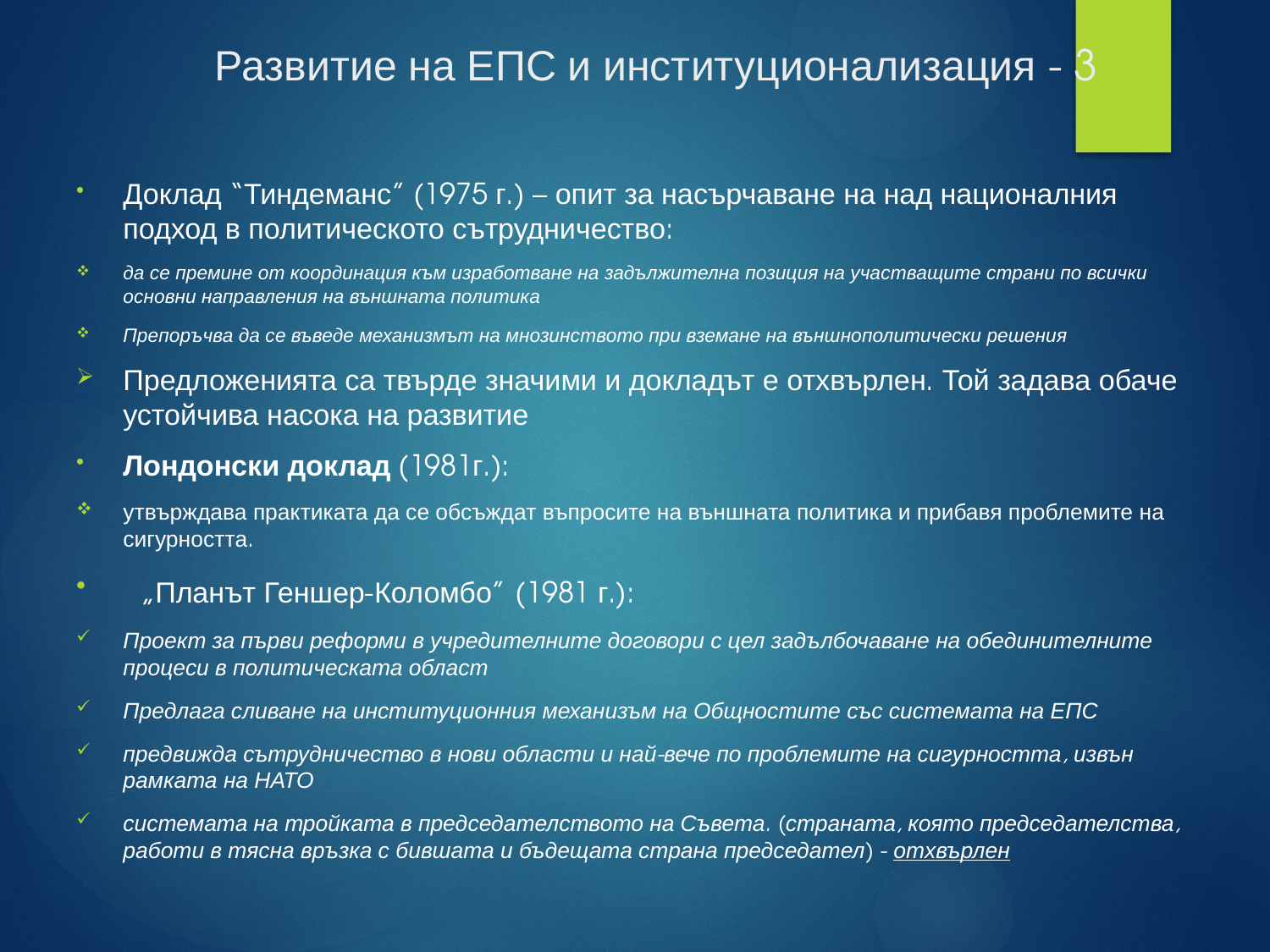

# Развитие на ЕПС и институционализация - 3
Доклад “Тиндеманс” (1975 г.) – опит за насърчаване на над националния подход в политическото сътрудничество:
да се премине от координация към изработване на задължителна позиция на участващите страни по всички основни направления на външната политика
Препоръчва да се въведе механизмът на мнозинството при вземане на външнополитически решения
Предложенията са твърде значими и докладът е отхвърлен. Той задава обаче устойчива насока на развитие
Лондонски доклад (1981г.):
утвърждава практиката да се обсъждат въпросите на външната политика и прибавя проблемите на сигурността.
  „Планът Геншер-Коломбо” (1981 г.):
Проект за първи реформи в учредителните договори с цел задълбочаване на обединителните процеси в политическата област
Предлага сливане на институционния механизъм на Общностите със системата на ЕПС
предвижда сътрудничество в нови области и най-вече по проблемите на сигурността, извън рамката на НАТО
системата на тройката в председателството на Съвета. (страната, която председателства, работи в тясна връзка с бившата и бъдещата страна председател) - отхвърлен